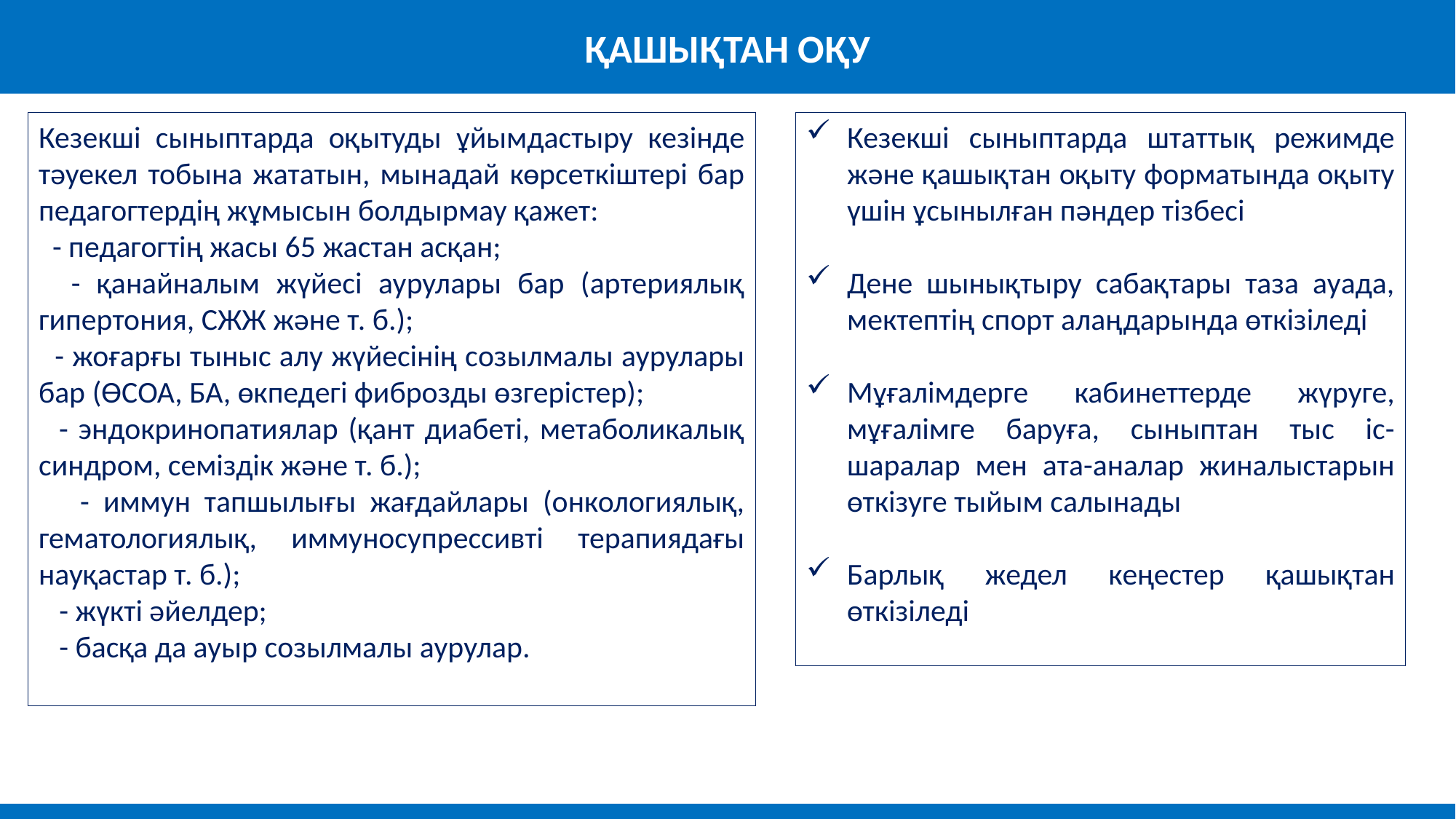

ҚАШЫҚТАН ОҚУ
Кезекші сыныптарда оқытуды ұйымдастыру кезінде тәуекел тобына жататын, мынадай көрсеткіштері бар педагогтердің жұмысын болдырмау қажет:
  - педагогтің жасы 65 жастан асқан;
  - қанайналым жүйесі аурулары бар (артериялық гипертония, СЖЖ және т. б.);
  - жоғарғы тыныс алу жүйесінің созылмалы аурулары бар (ӨСОА, БА, өкпедегі фиброзды өзгерістер);
  - эндокринопатиялар (қант диабеті, метаболикалық синдром, семіздік және т. б.);
   - иммун тапшылығы жағдайлары (онкологиялық, гематологиялық, иммуносупрессивті терапиядағы науқастар т. б.);
   - жүкті әйелдер;
   - басқа да ауыр созылмалы аурулар.

Кезекші сыныптарда штаттық режимде және қашықтан оқыту форматында оқыту үшін ұсынылған пәндер тізбесі

Дене шынықтыру сабақтары таза ауада, мектептің спорт алаңдарында өткізіледі

Мұғалімдерге кабинеттерде жүруге, мұғалімге баруға, сыныптан тыс іс-шаралар мен ата-аналар жиналыстарын өткізуге тыйым салынады

Барлық жедел кеңестер қашықтан өткізіледі